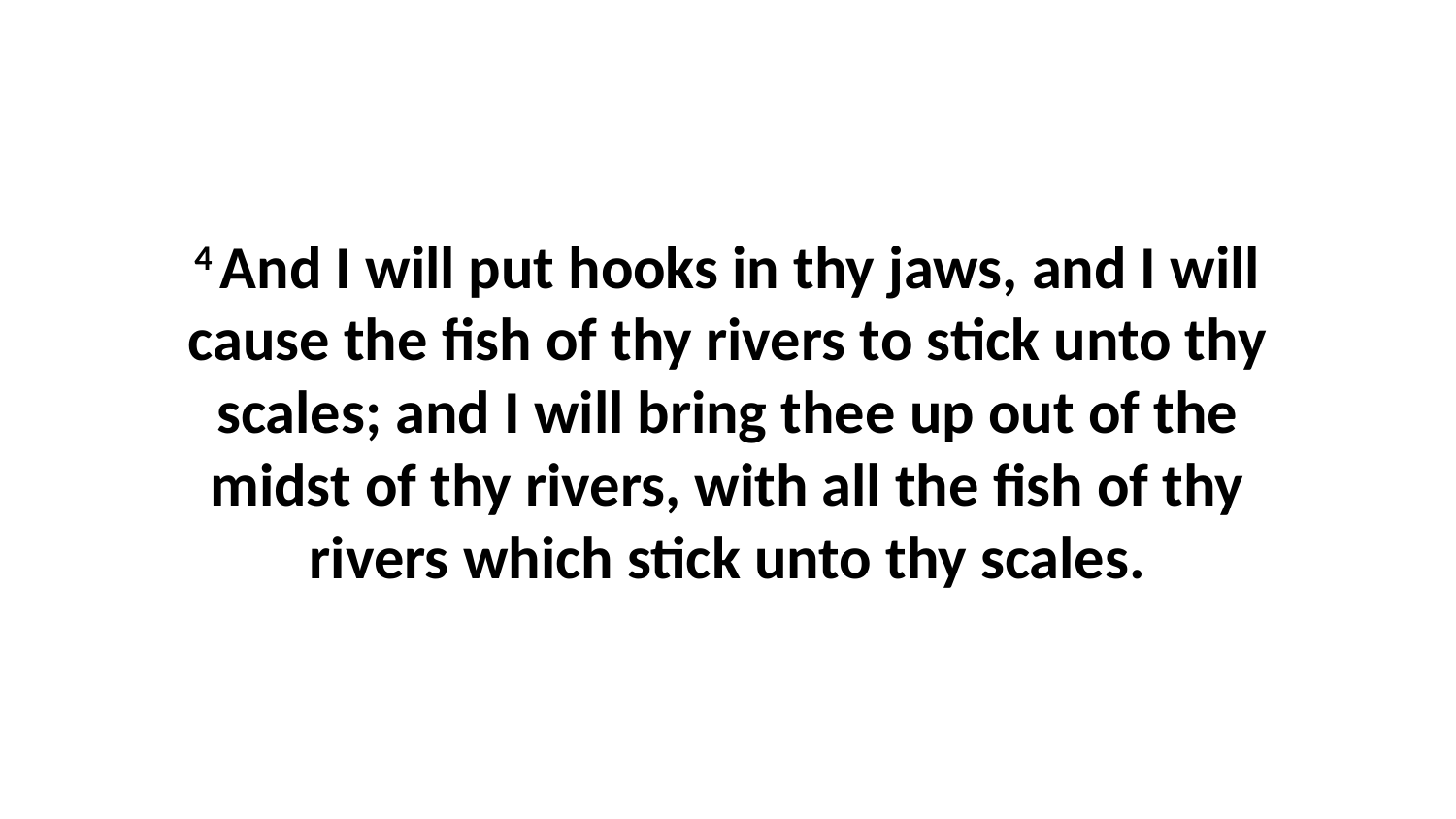

4 And I will put hooks in thy jaws, and I will cause the fish of thy rivers to stick unto thy scales; and I will bring thee up out of the midst of thy rivers, with all the fish of thy rivers which stick unto thy scales.